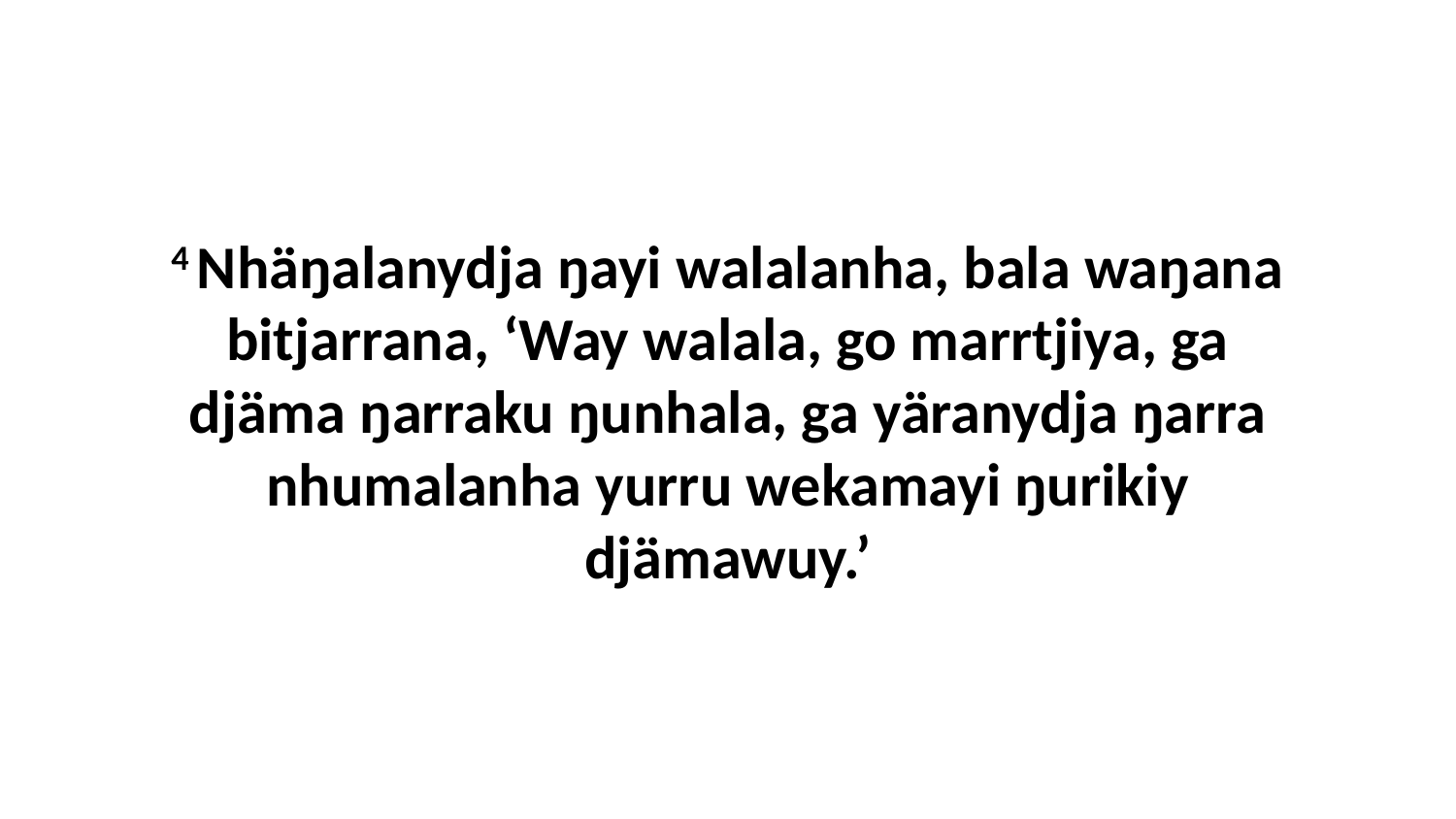

4 Nhäŋalanydja ŋayi walalanha, bala waŋana bitjarrana, ‘Way walala, go marrtjiya, ga djäma ŋarraku ŋunhala, ga yäranydja ŋarra nhumalanha yurru wekamayi ŋurikiy djämawuy.’